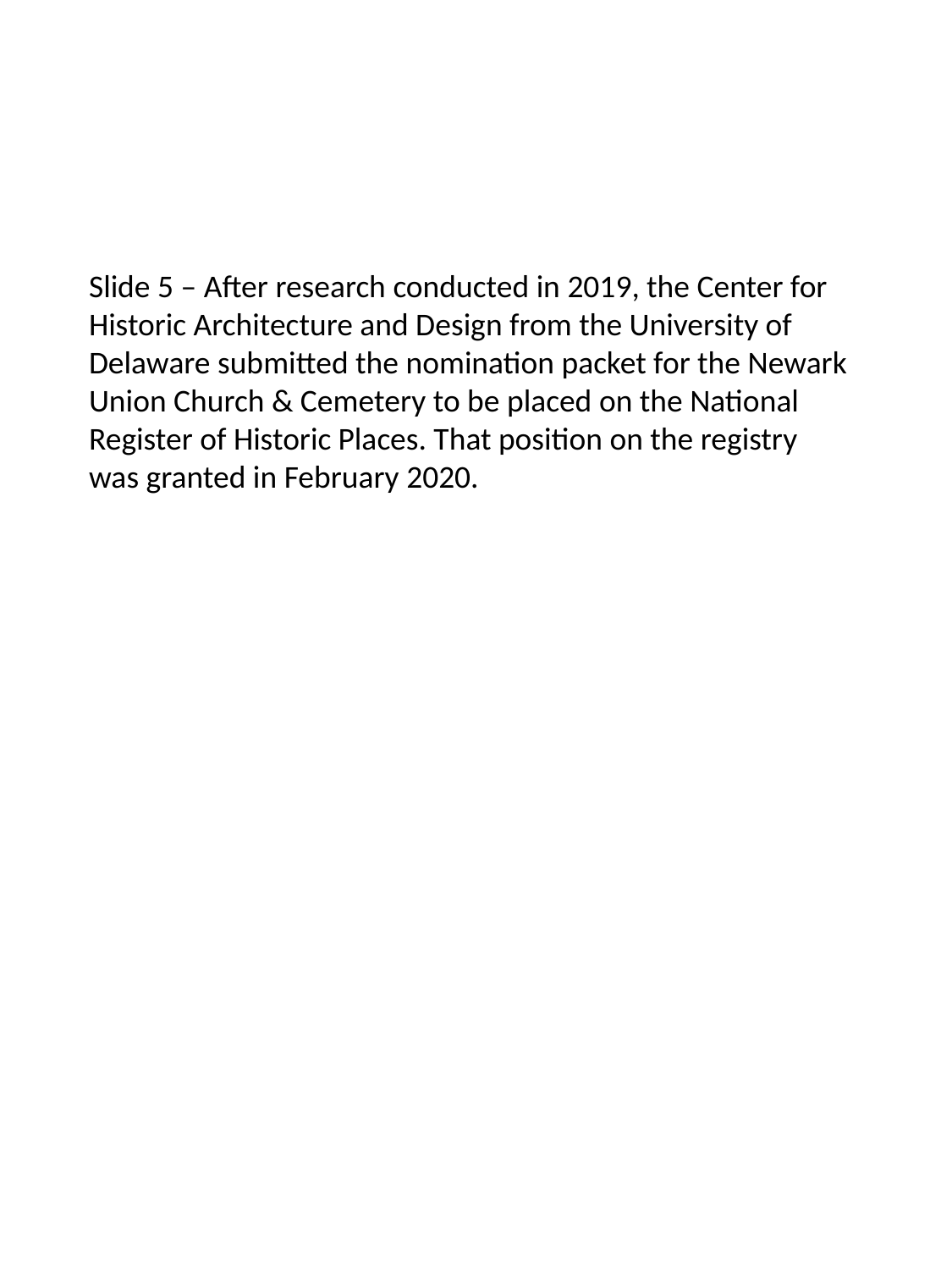

Slide 5 – After research conducted in 2019, the Center for
Historic Architecture and Design from the University of
Delaware submitted the nomination packet for the Newark
Union Church & Cemetery to be placed on the National
Register of Historic Places. That position on the registry
was granted in February 2020.